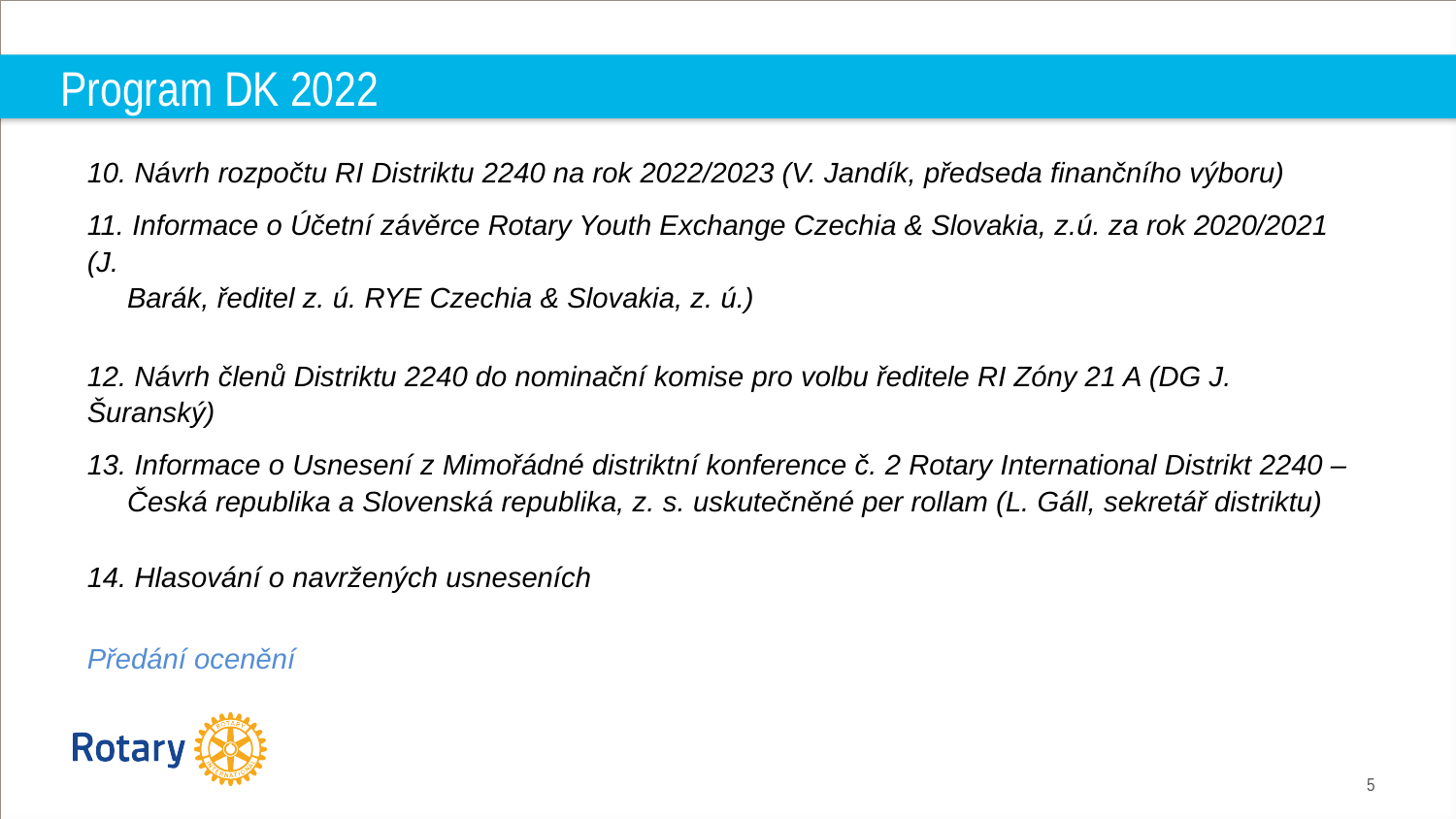

# Program DK 2022
10. Návrh rozpočtu RI Distriktu 2240 na rok 2022/2023 (V. Jandík, předseda finančního výboru)
11. Informace o Účetní závěrce Rotary Youth Exchange Czechia & Slovakia, z.ú. za rok 2020/2021 (J.
     Barák, ředitel z. ú. RYE Czechia & Slovakia, z. ú.)

12. Návrh členů Distriktu 2240 do nominační komise pro volbu ředitele RI Zóny 21 A (DG J. Šuranský)
13. Informace o Usnesení z Mimořádné distriktní konference č. 2 Rotary International Distrikt 2240 –
     Česká republika a Slovenská republika, z. s. uskutečněné per rollam (L. Gáll, sekretář distriktu)

14. Hlasování o navržených usneseních

Předání ocenění